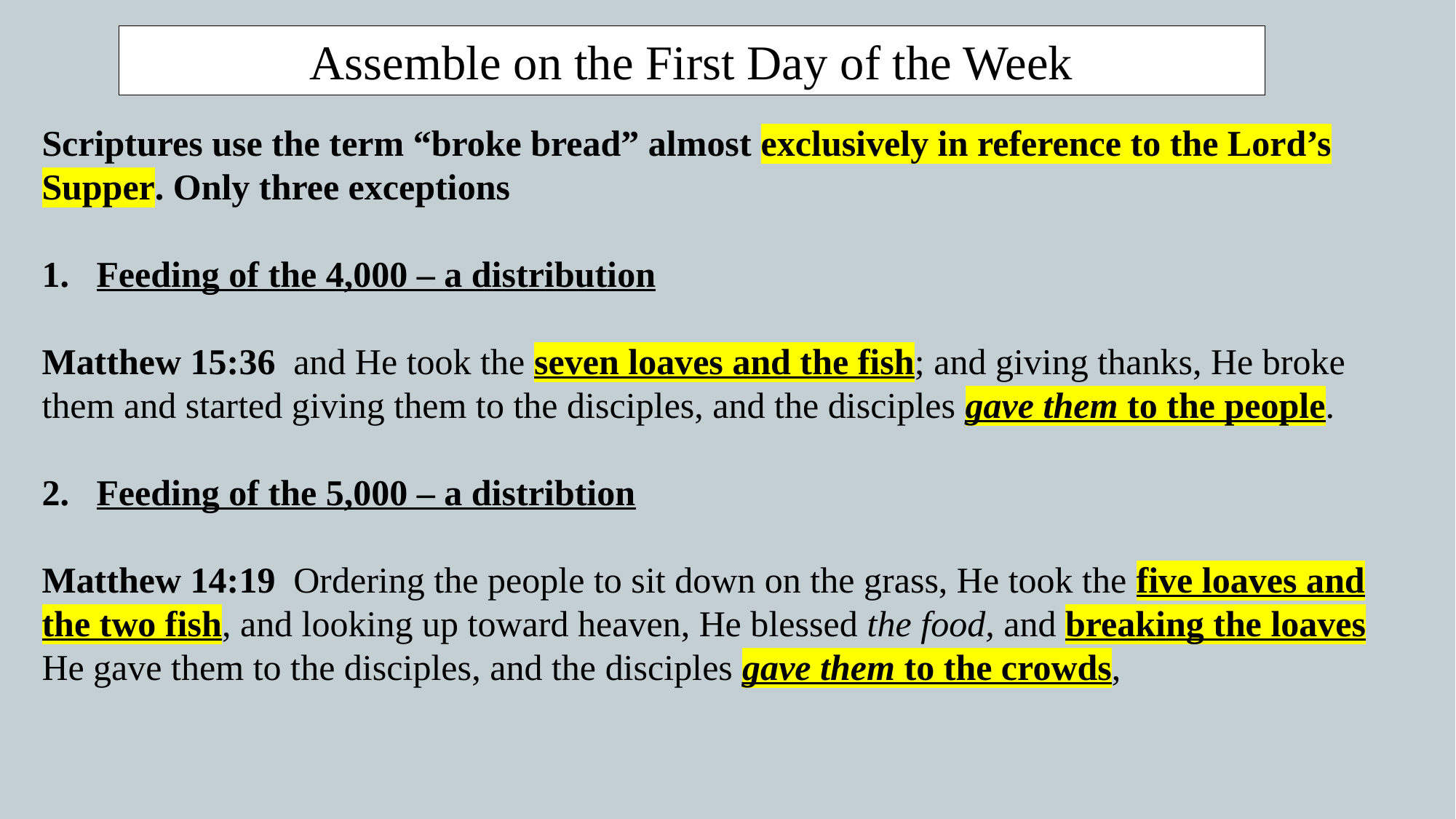

Assemble on the First Day of the Week
Scriptures use the term “broke bread” almost exclusively in reference to the Lord’s Supper. Only three exceptions

Feeding of the 4,000 – a distribution

Matthew 15:36  and He took the seven loaves and the fish; and giving thanks, He broke them and started giving them to the disciples, and the disciples gave them to the people.

Feeding of the 5,000 – a distribtion

Matthew 14:19  Ordering the people to sit down on the grass, He took the five loaves and the two fish, and looking up toward heaven, He blessed the food, and breaking the loaves He gave them to the disciples, and the disciples gave them to the crowds,